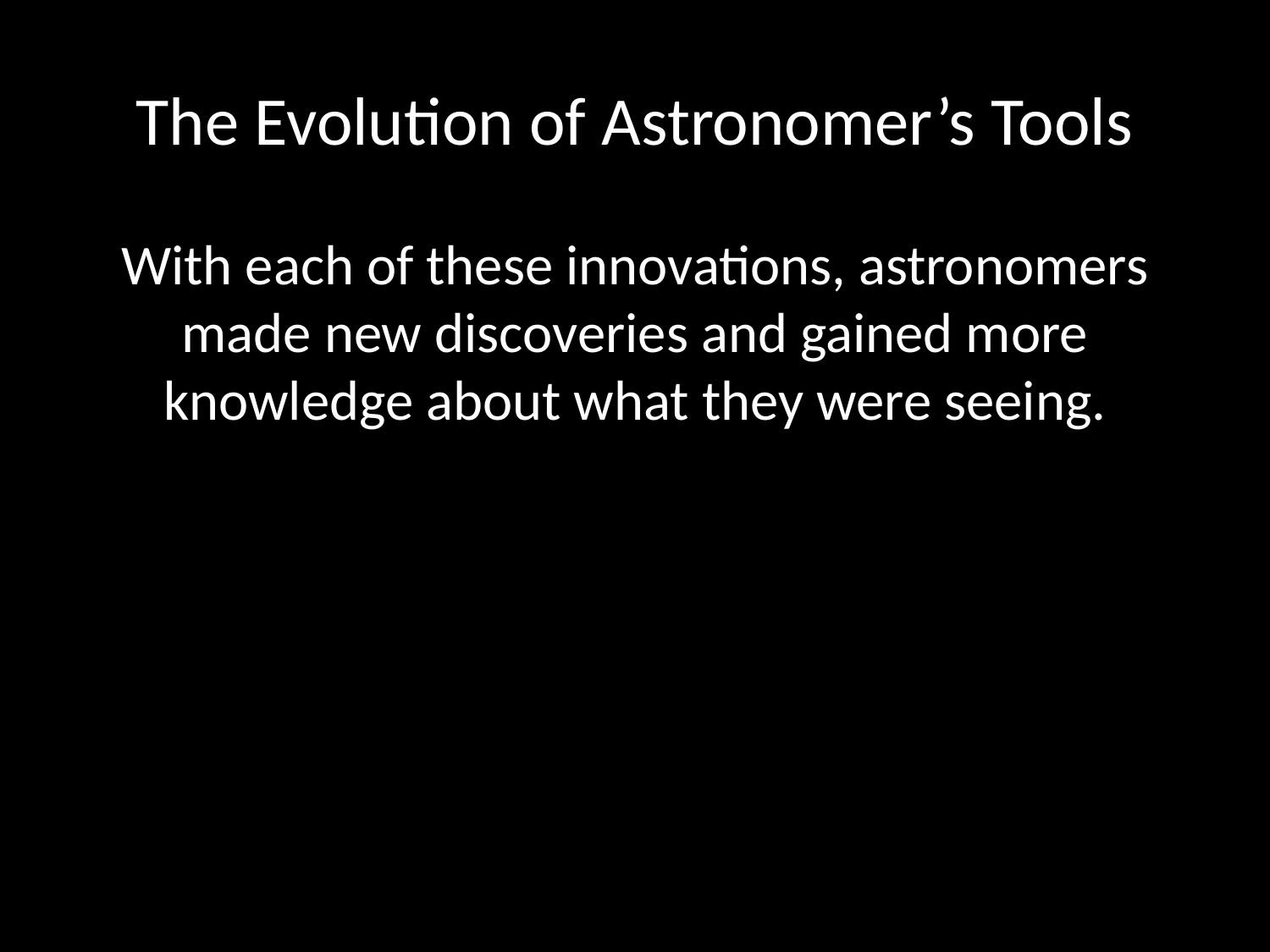

# The Evolution of Astronomer’s Tools
With each of these innovations, astronomers made new discoveries and gained more knowledge about what they were seeing.